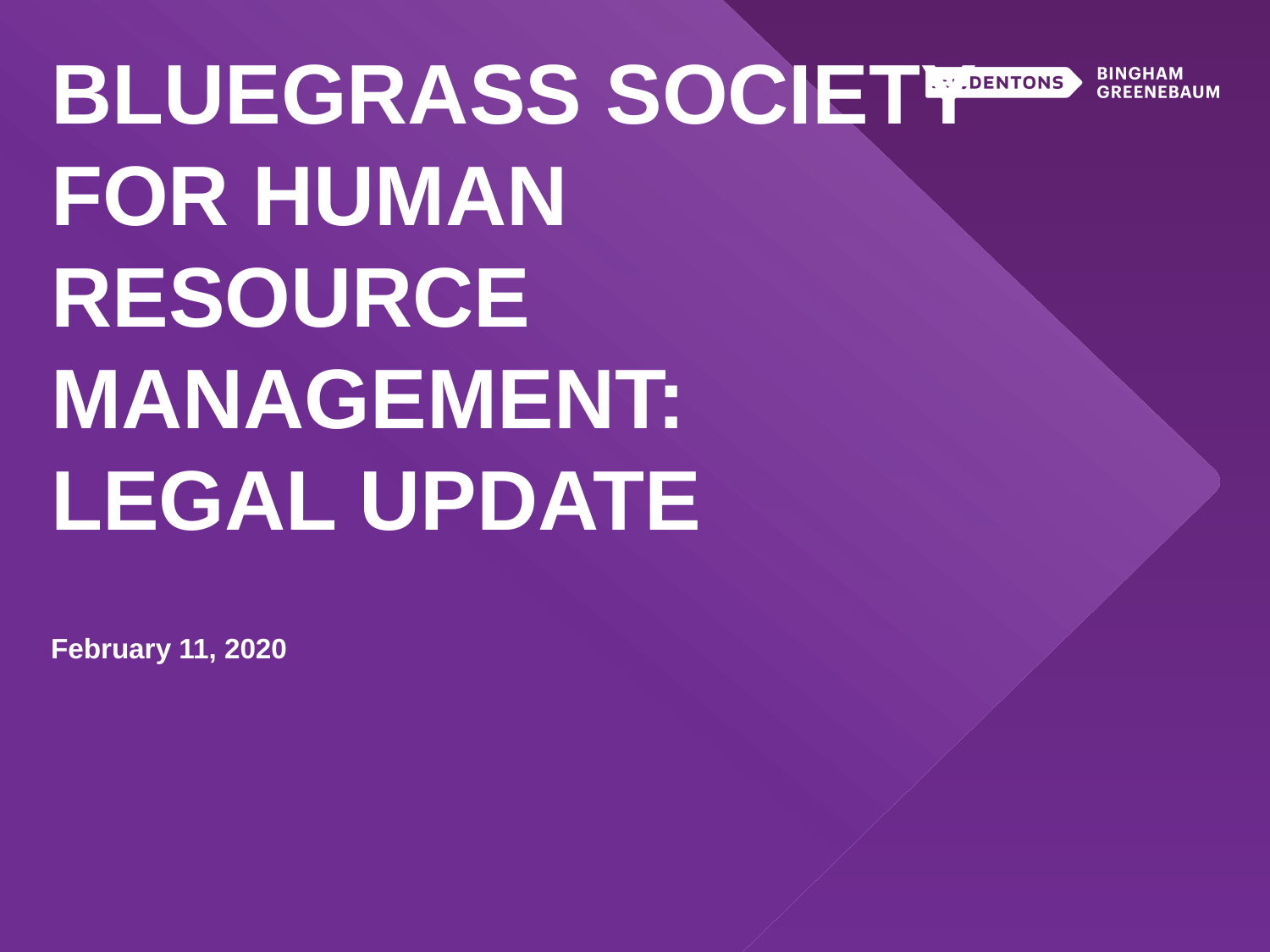

# Bluegrass Society for Human Resource Management: Legal Update
February 11, 2020
1